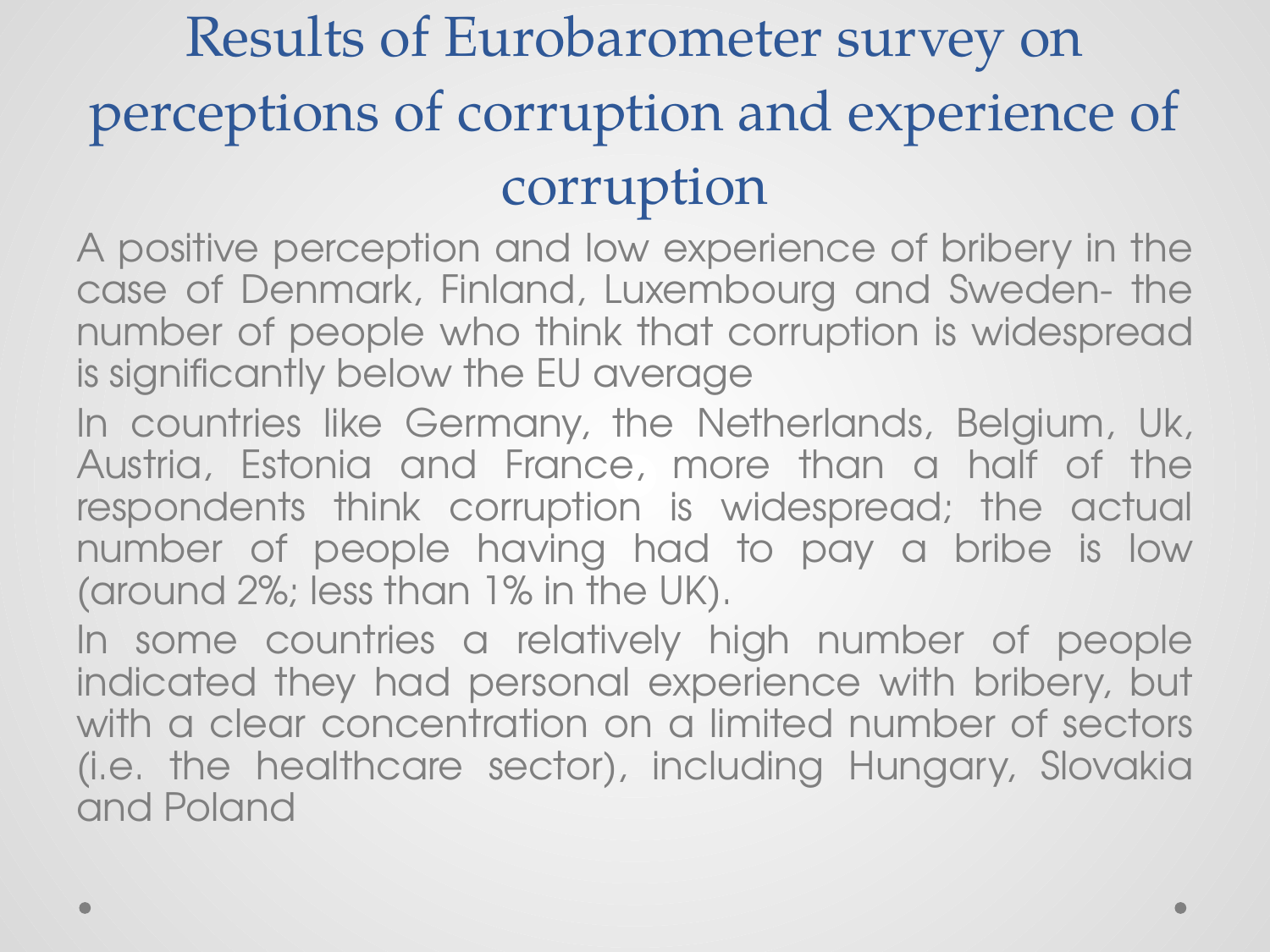

# Results of Eurobarometer survey on perceptions of corruption and experience of corruption
A positive perception and low experience of bribery in the case of Denmark, Finland, Luxembourg and Sweden- the number of people who think that corruption is widespread is significantly below the EU average
In countries like Germany, the Netherlands, Belgium, Uk, Austria, Estonia and France, more than a half of the respondents think corruption is widespread; the actual number of people having had to pay a bribe is low (around 2%; less than 1% in the UK).
In some countries a relatively high number of people indicated they had personal experience with bribery, but with a clear concentration on a limited number of sectors (i.e. the healthcare sector), including Hungary, Slovakia and Poland